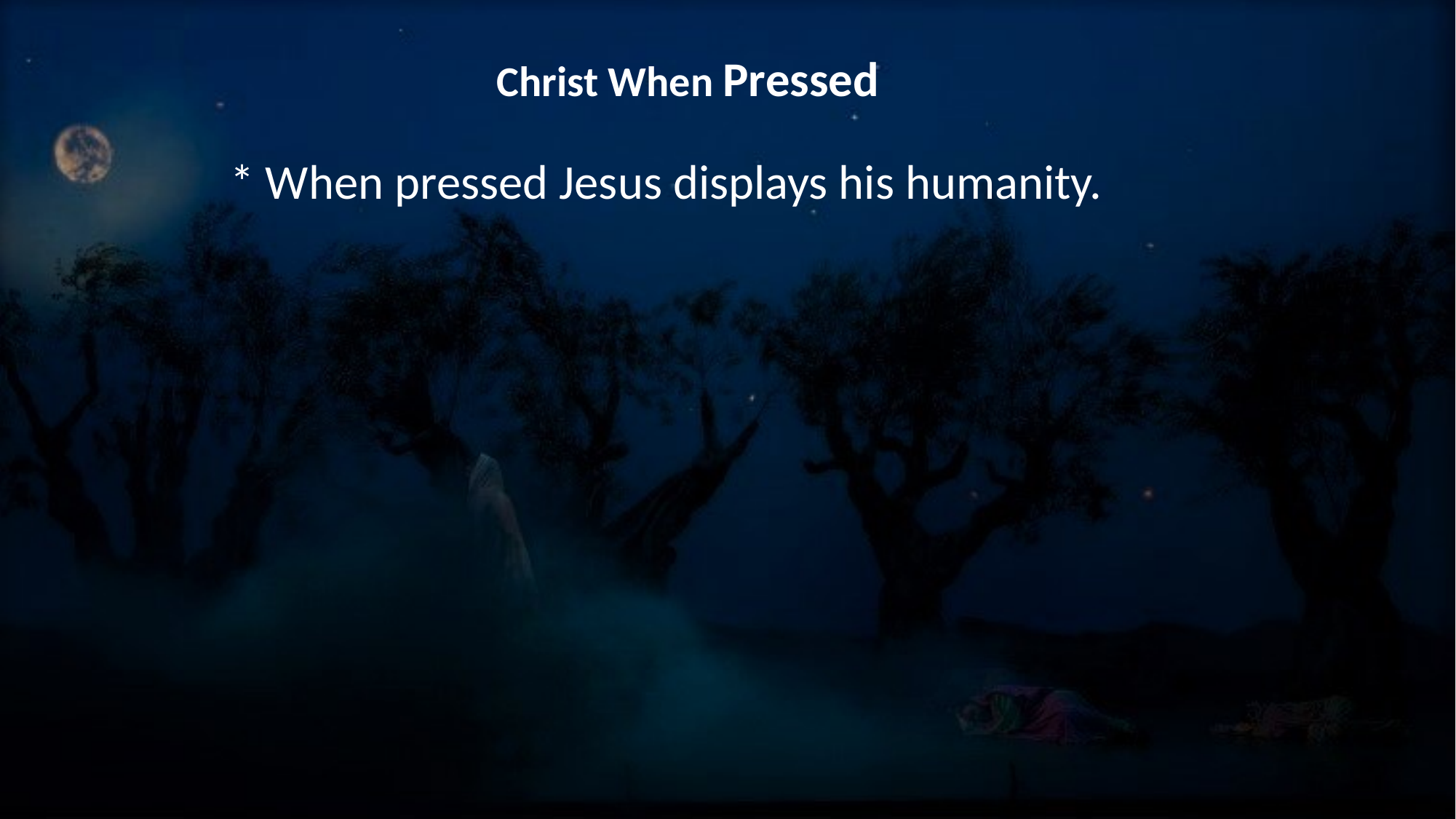

Christ When Pressed
* When pressed Jesus displays his humanity.